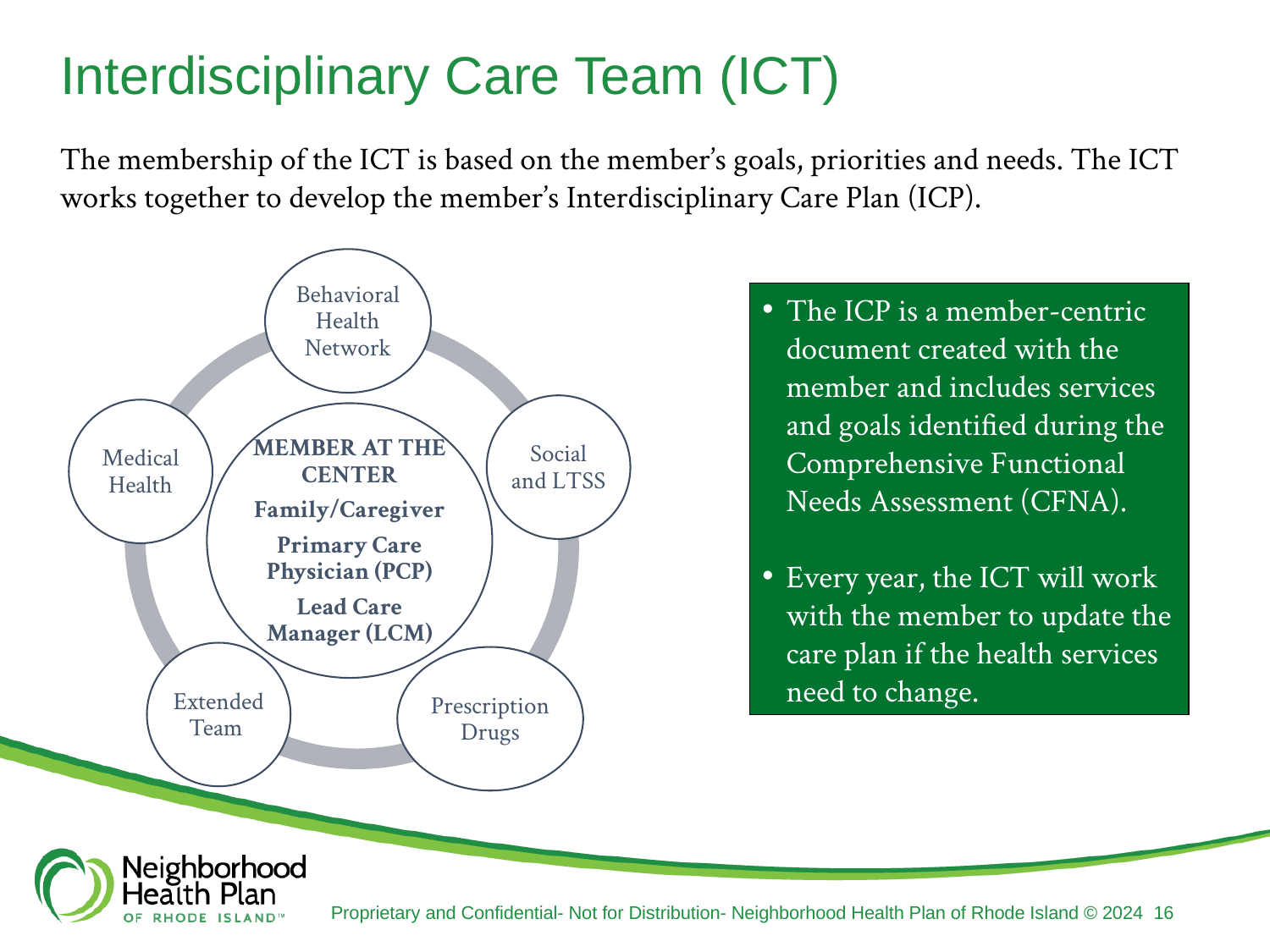

Interdisciplinary Care Team (ICT)
The membership of the ICT is based on the member’s goals, priorities and needs. The ICT works together to develop the member’s Interdisciplinary Care Plan (ICP).
MEMBER AT THE CENTER
Family/Caregiver
Primary Care Physician (PCP)
Lead Care Manager (LCM)
Behavioral Health Network
Social and LTSS
Prescription Drugs
Extended Team
Medical Health
The ICP is a member-centric document created with the member and includes services and goals identified during the Comprehensive Functional Needs Assessment (CFNA).

Every year, the ICT will work with the member to update the care plan if the health services need to change.